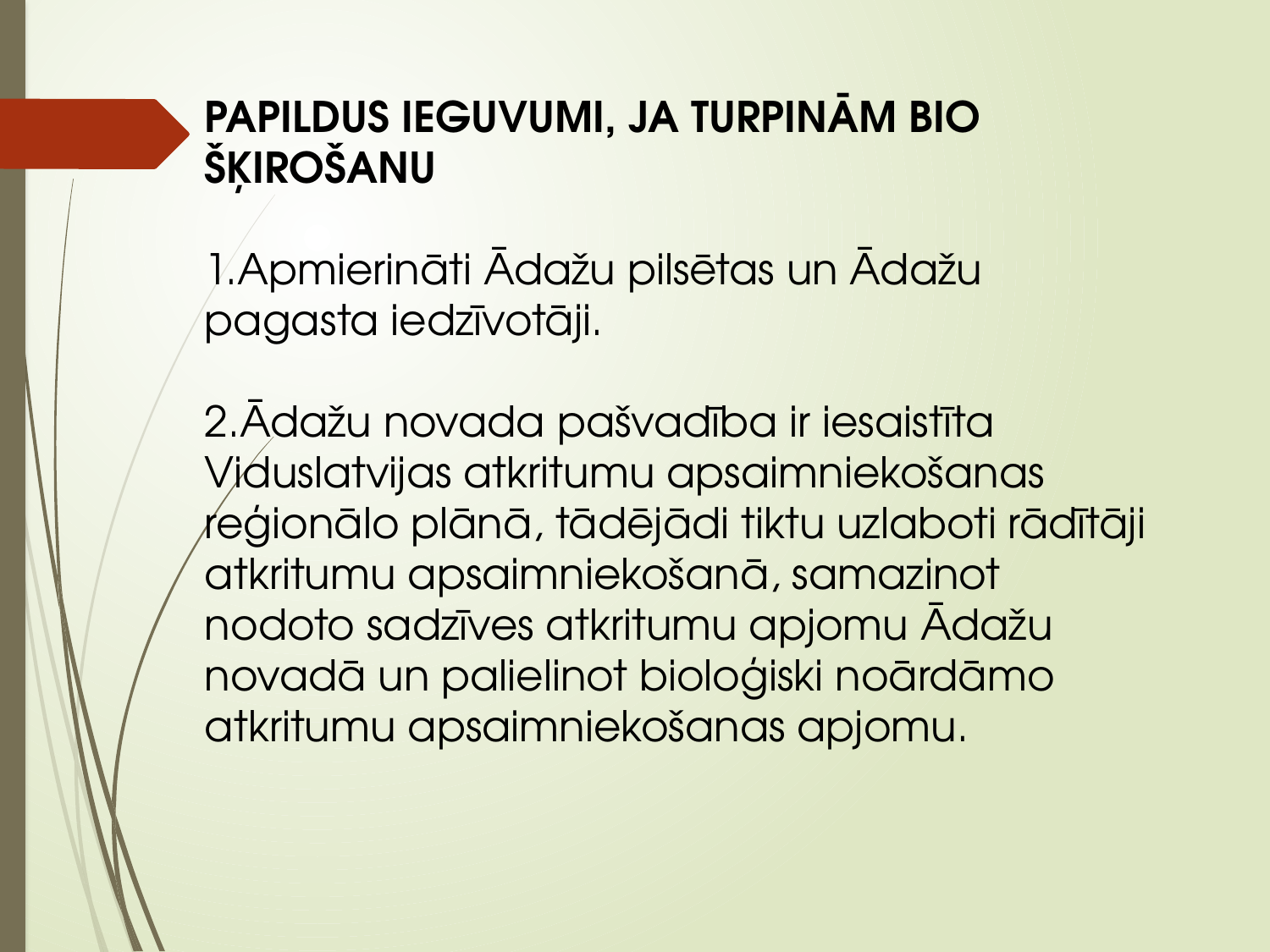

PAPILDUS IEGUVUMI, JA TURPINĀM BIO ŠĶIROŠANU

Apmierināti Ādažu pilsētas un Ādažu pagasta iedzīvotāji.

Ādažu novada pašvadība ir iesaistīta Viduslatvijas atkritumu apsaimniekošanas reģionālo plānā, tādējādi tiktu uzlaboti rādītāji atkritumu apsaimniekošanā, samazinot nodoto sadzīves atkritumu apjomu Ādažu novadā un palielinot bioloģiski noārdāmo atkritumu apsaimniekošanas apjomu.